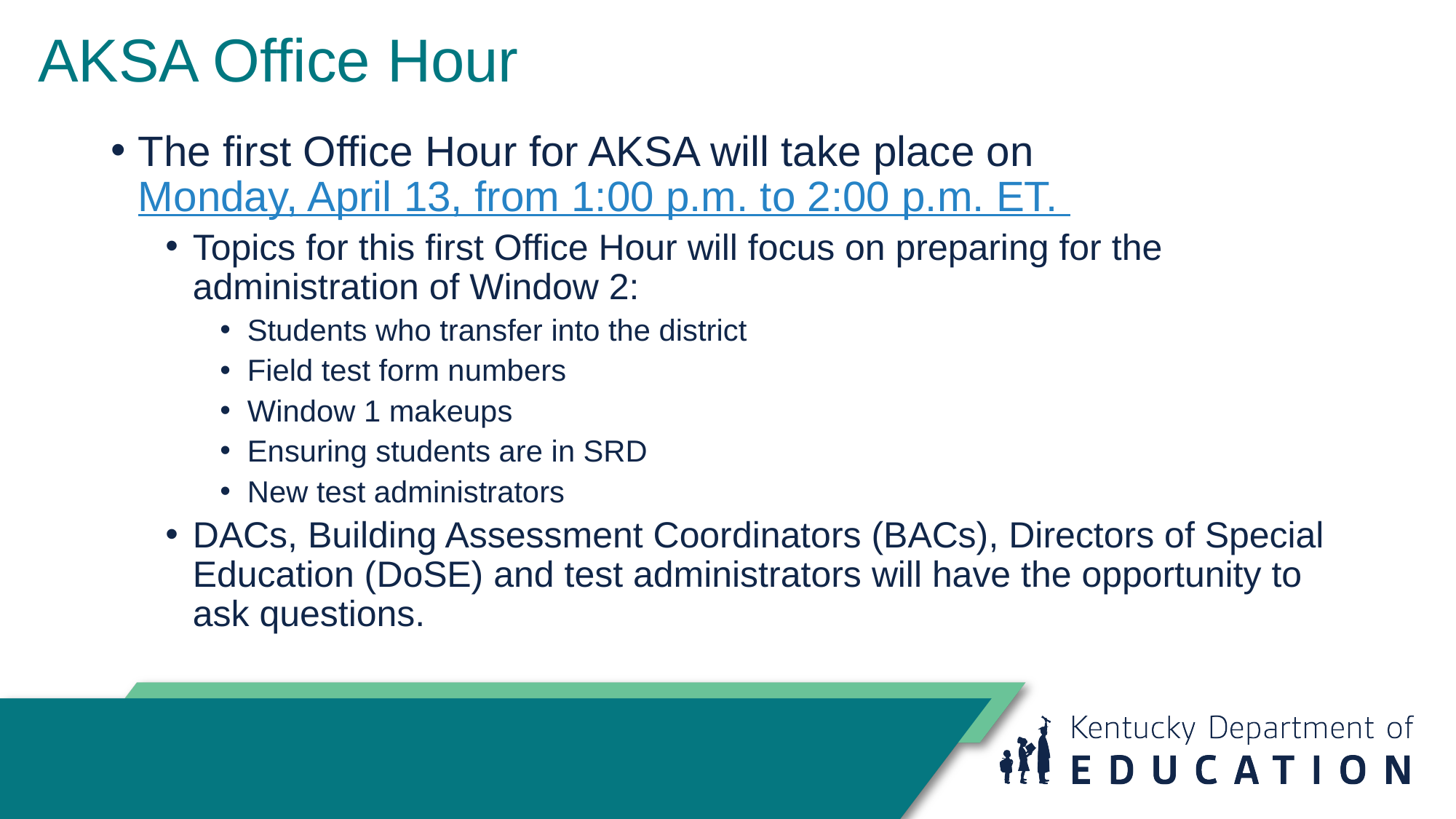

# AKSA Office Hour
The first Office Hour for AKSA will take place on Monday, April 13, from 1:00 p.m. to 2:00 p.m. ET. ​
Topics for this first Office Hour will focus on preparing for the administration of Window 2:​
Students who transfer into the district​
Field test form numbers​
Window 1 makeups​
Ensuring students are in SRD​
New test administrators​
DACs, Building Assessment Coordinators (BACs), Directors of Special Education (DoSE) and test administrators will have the opportunity to ask questions.